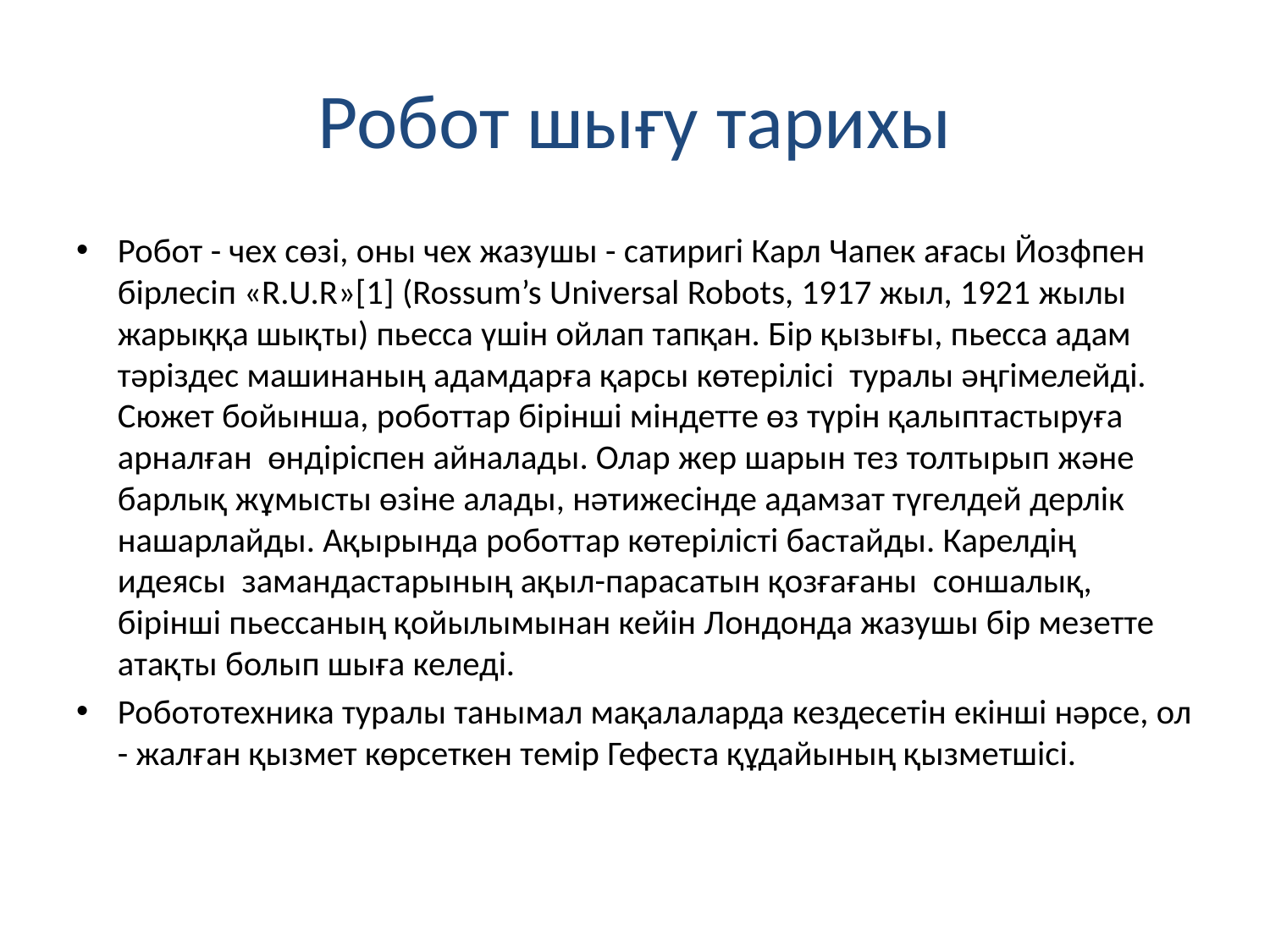

# Робот шығу тарихы
Робот - чех сөзі, оны чех жазушы - сатиригі Карл Чапек ағасы Йозфпен бірлесіп «R.U.R»[1] (Rossum’s Universal Robots, 1917 жыл, 1921 жылы жарыққа шықты) пьесса үшін ойлап тапқан. Бір қызығы, пьесса адам тәріздес машинаның адамдарға қарсы көтерілісі  туралы әңгімелейді. Сюжет бойынша, роботтар бірінші міндетте өз түрін қалыптастыруға арналған  өндіріспен айналады. Олар жер шарын тез толтырып және барлық жұмысты өзіне алады, нәтижесінде адамзат түгелдей дерлік нашарлайды. Ақырында роботтар көтерілісті бастайды. Карелдің идеясы  замандастарының ақыл-парасатын қозғағаны  соншалық, бірінші пьессаның қойылымынан кейін Лондонда жазушы бір мезетте атақты болып шыға келеді.
Робототехника туралы танымал мақалаларда кездесетін екінші нәрсе, ол - жалған қызмет көрсеткен темір Гефеста құдайының қызметшісі.